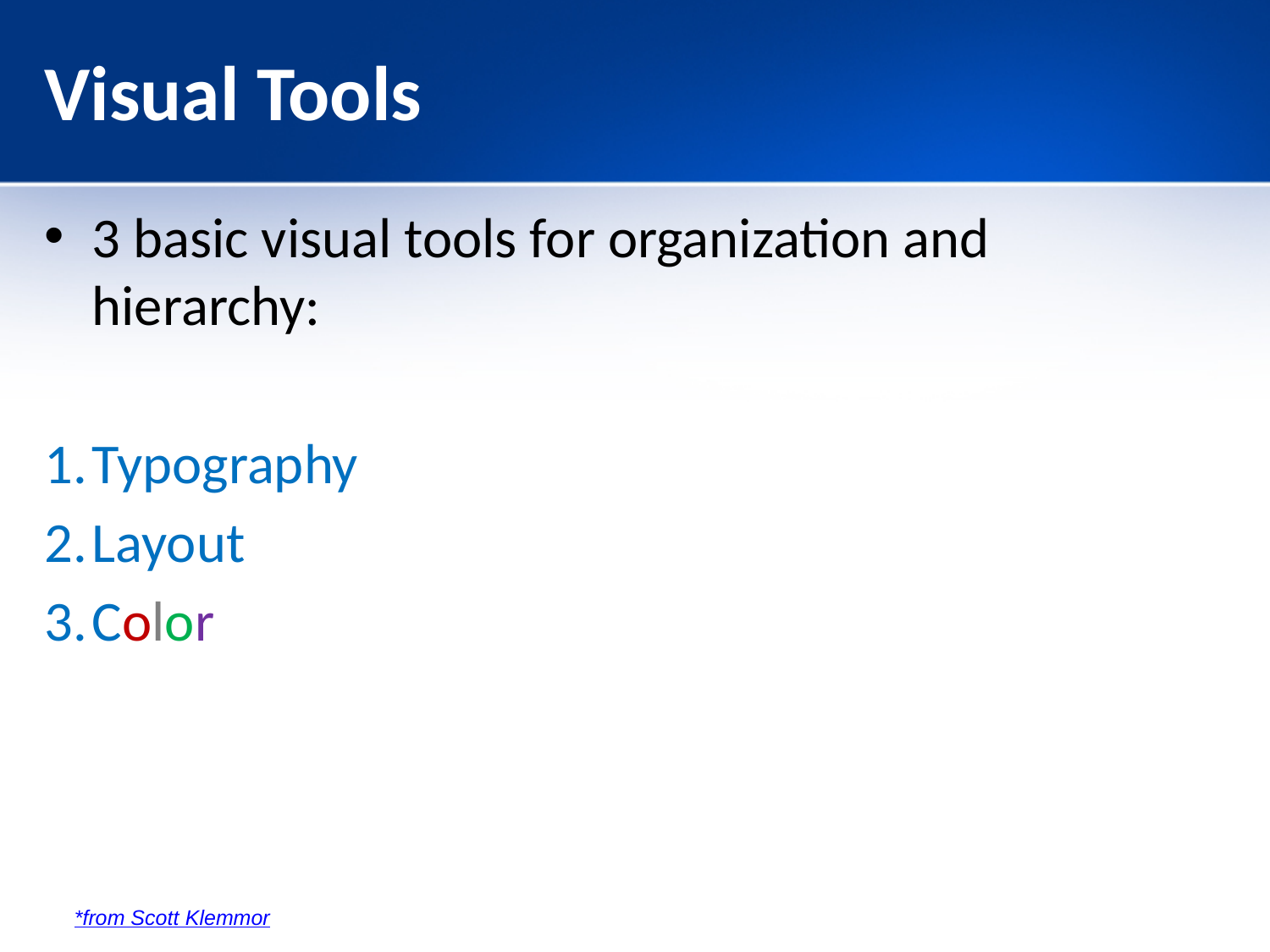

# Visual Tools
3 basic visual tools for organization and hierarchy:

Typography
Layout
Color

*from Scott Klemmor